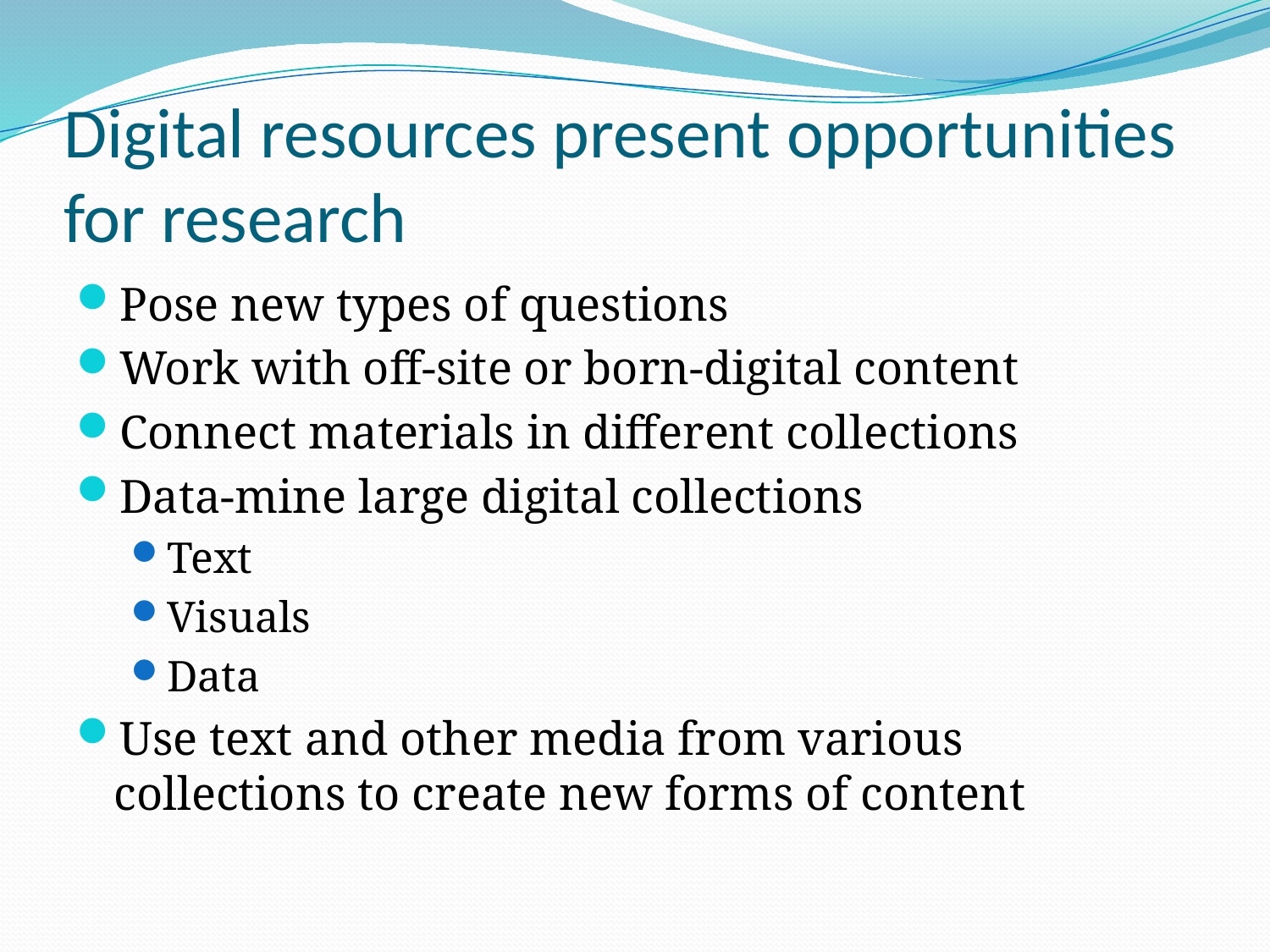

# Digital resources present opportunities for research
Pose new types of questions
Work with off-site or born-digital content
Connect materials in different collections
Data-mine large digital collections
Text
Visuals
Data
Use text and other media from various collections to create new forms of content